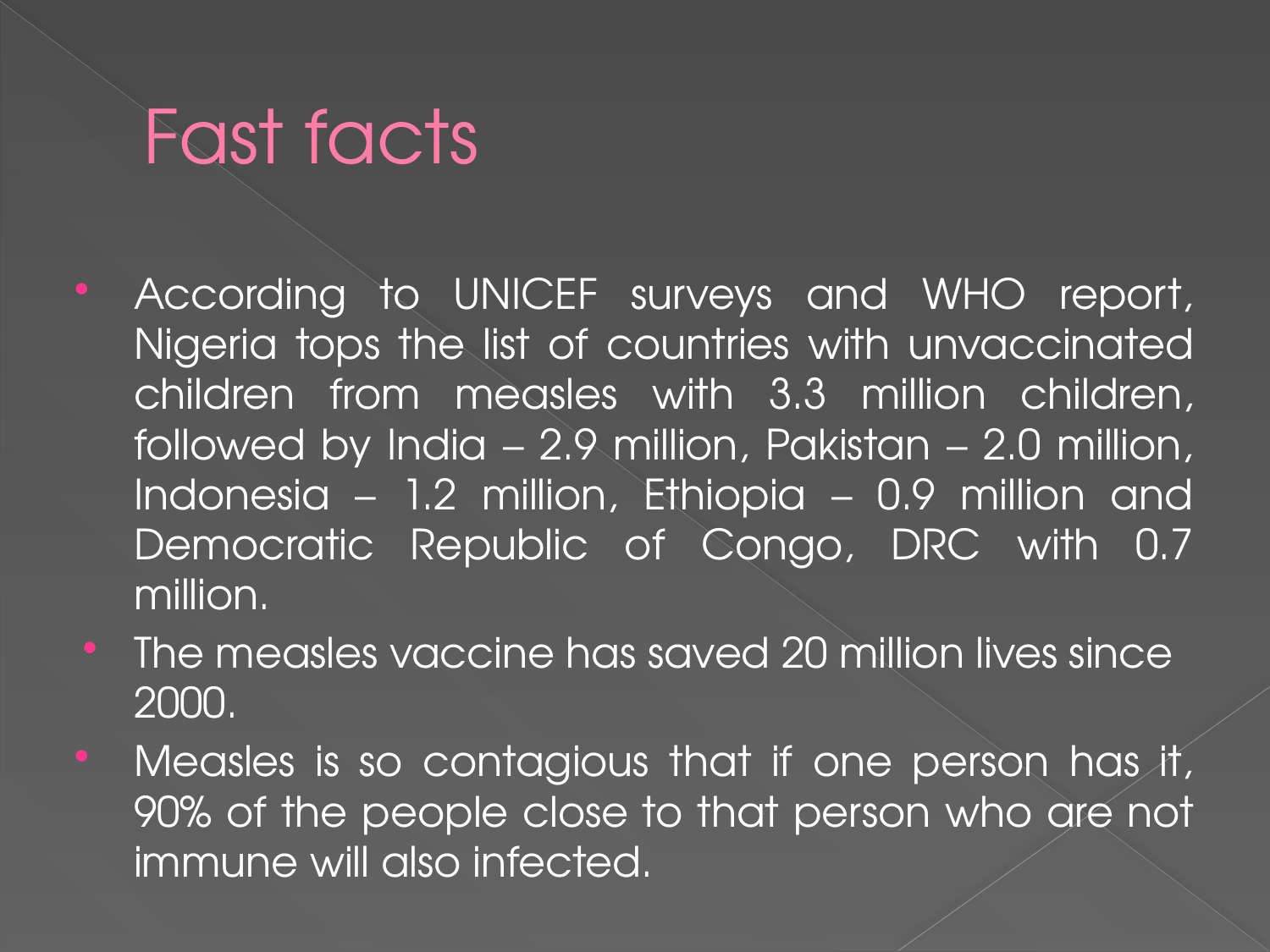

# Fast facts
According to UNICEF surveys and WHO report, Nigeria tops the list of countries with unvaccinated children from measles with 3.3 million children, followed by India – 2.9 million, Pakistan – 2.0 million, Indonesia – 1.2 million, Ethiopia – 0.9 million and Democratic Republic of Congo, DRC with 0.7 million.
The measles vaccine has saved 20 million lives since 2000.
Measles is so contagious that if one person has it, 90% of the people close to that person who are not immune will also infected.